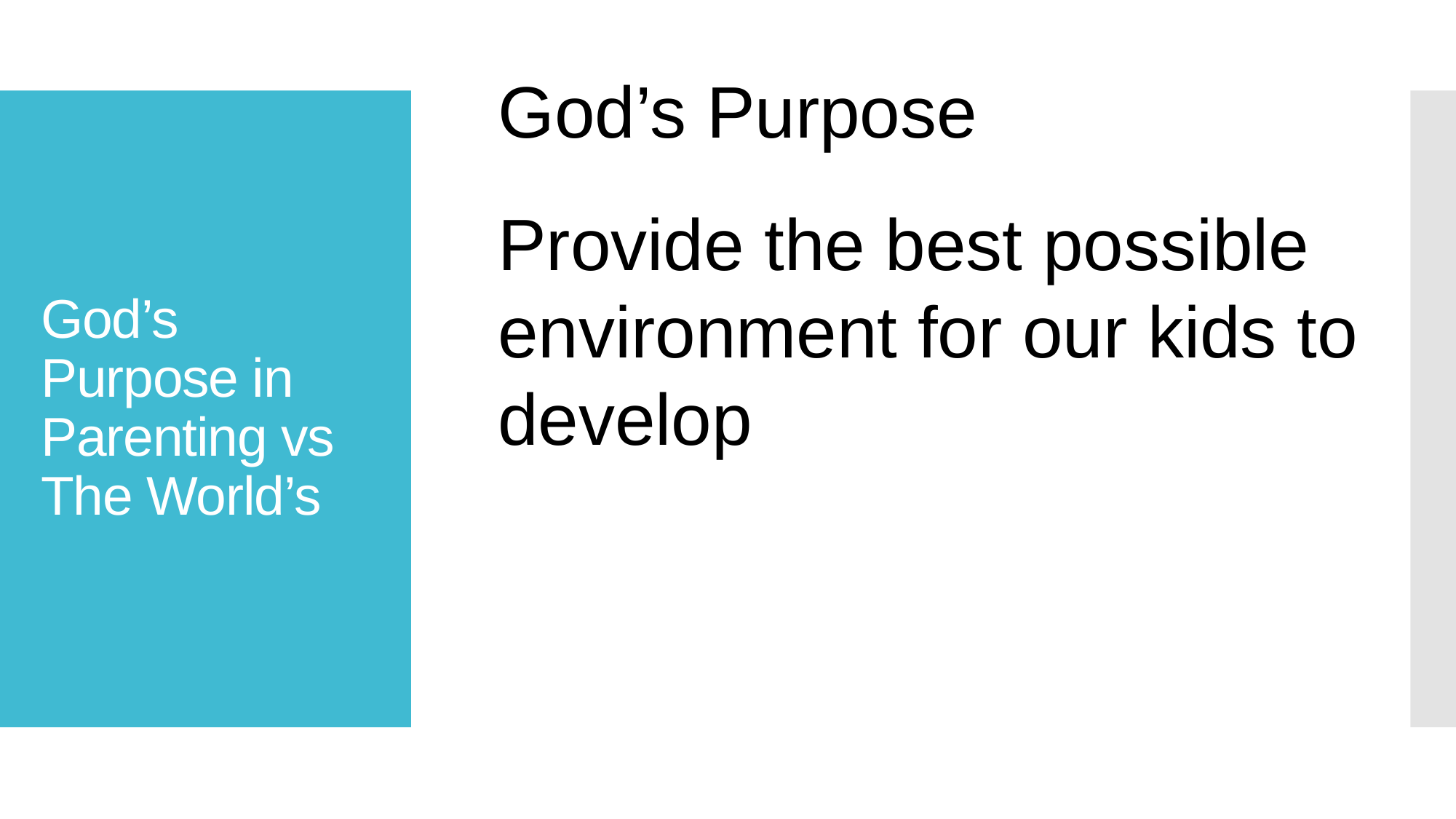

God’s Purpose
# God’s Purpose in Parenting vs The World’s
Provide the best possible environment for our kids to develop